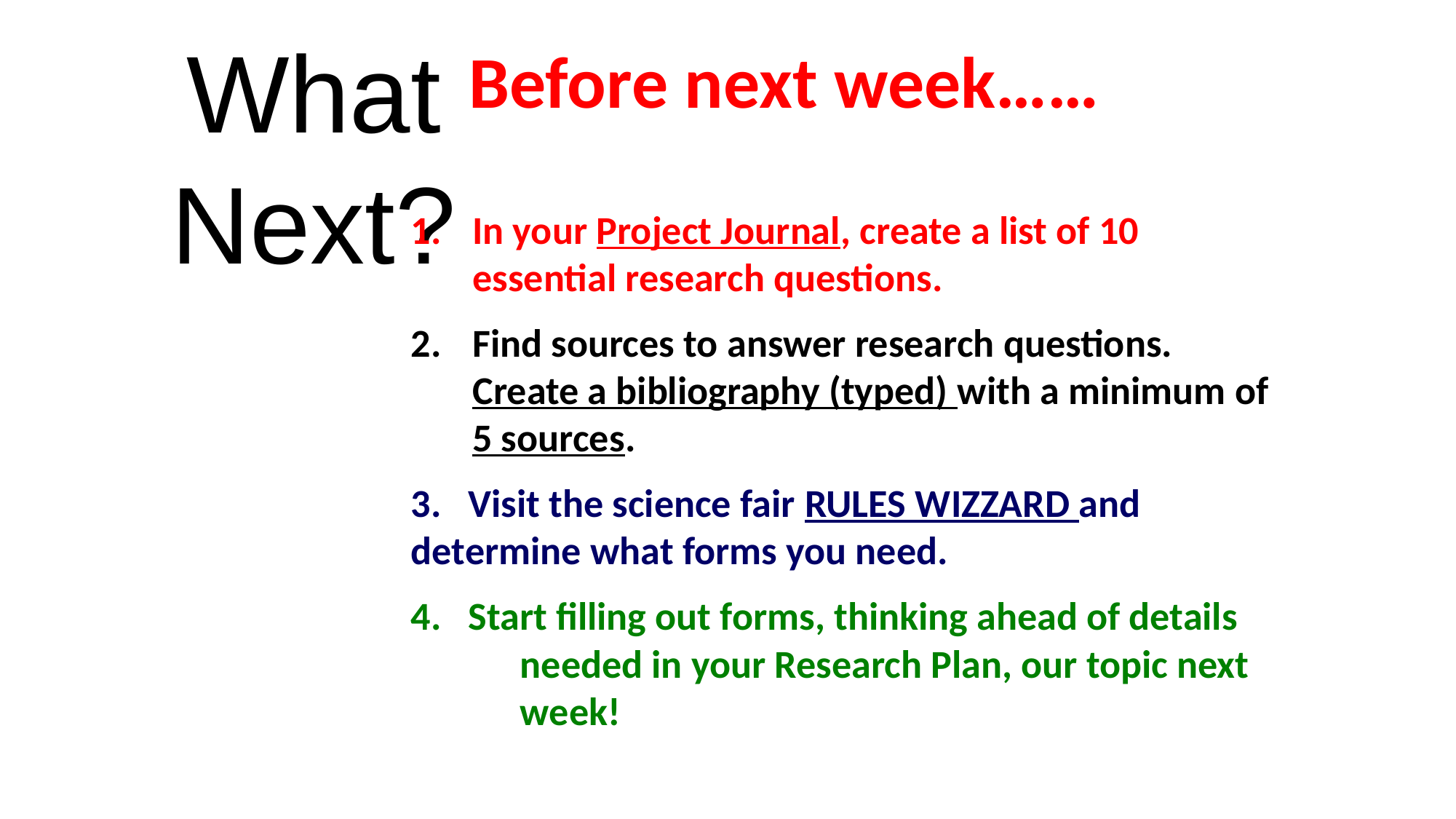

# What Next?
Before next week……

In your Project Journal, create a list of 10 essential research questions.
Find sources to answer research questions.  Create a bibliography (typed) with a minimum of 5 sources.
3.   Visit the science fair RULES WIZZARD and 	determine what forms you need.
4.   Start filling out forms, thinking ahead of details 	needed in your Research Plan, our topic next      	week!